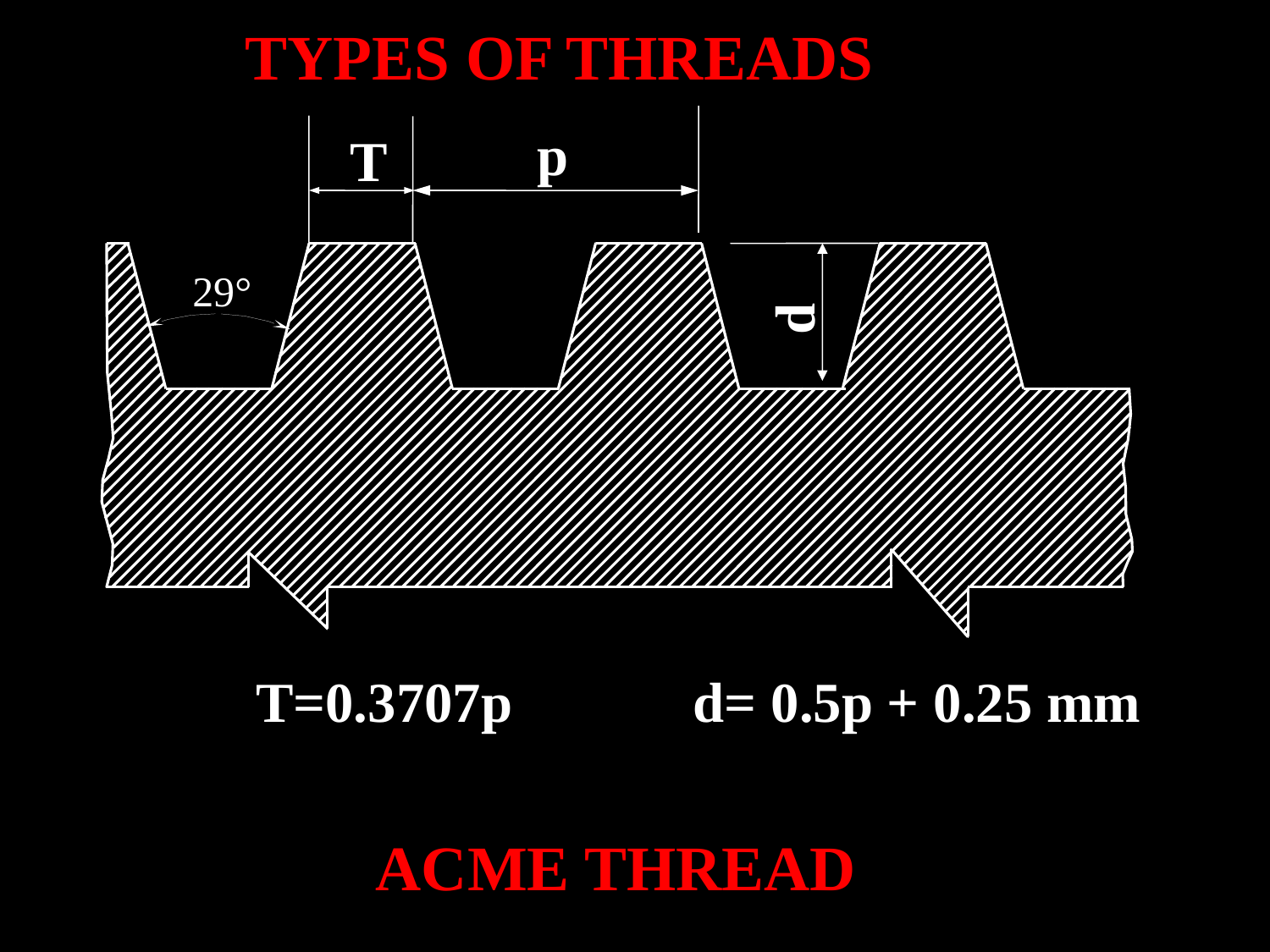

TYPES OF THREADS

p

T

d
29°

T=0.3707p
d= 0.5p + 0.25 mm
ACME THREAD